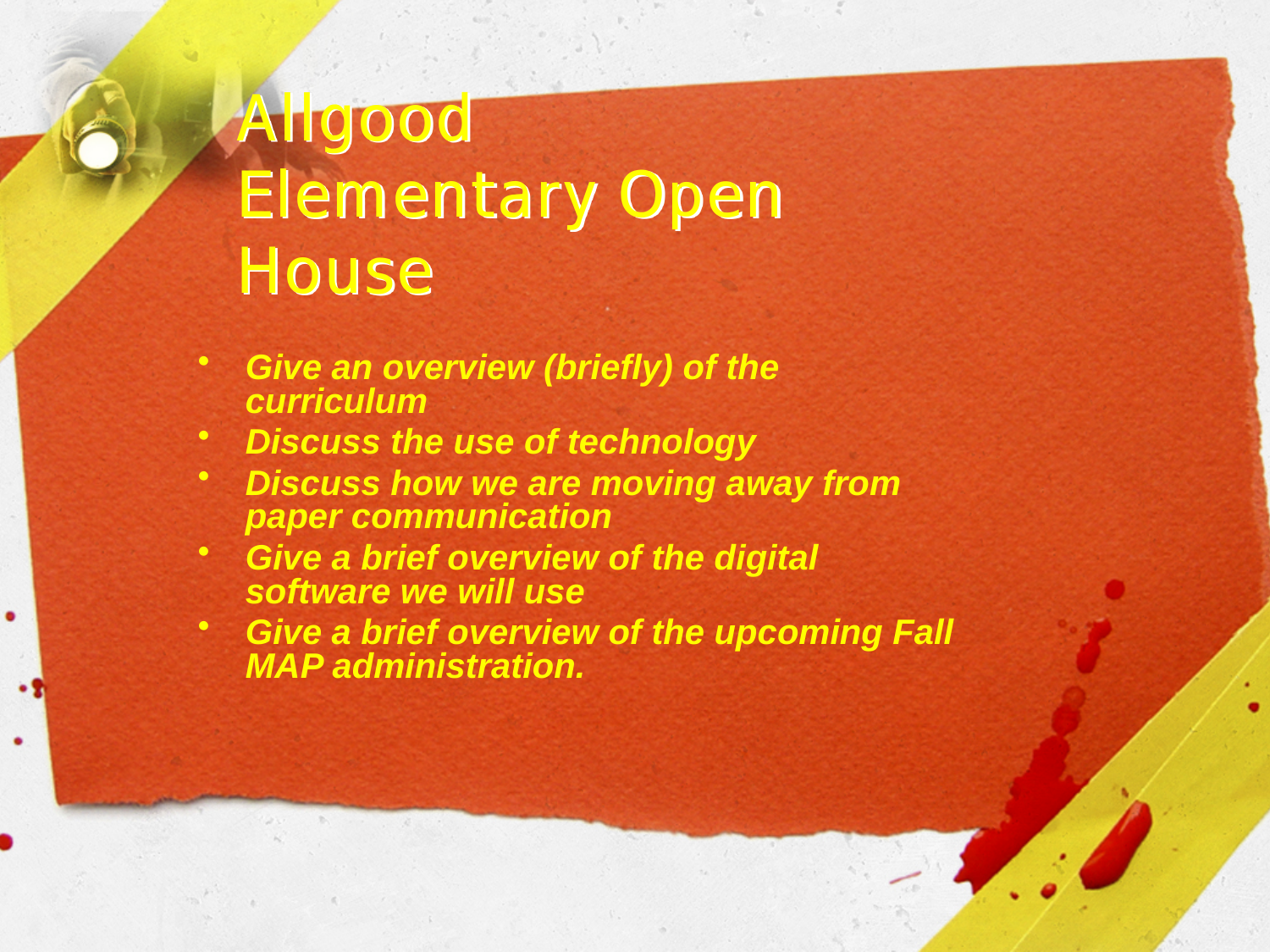

# Allgood Elementary Open House
Give an overview (briefly) of the curriculum
Discuss the use of technology
Discuss how we are moving away from paper communication
Give a brief overview of the digital software we will use
Give a brief overview of the upcoming Fall MAP administration.